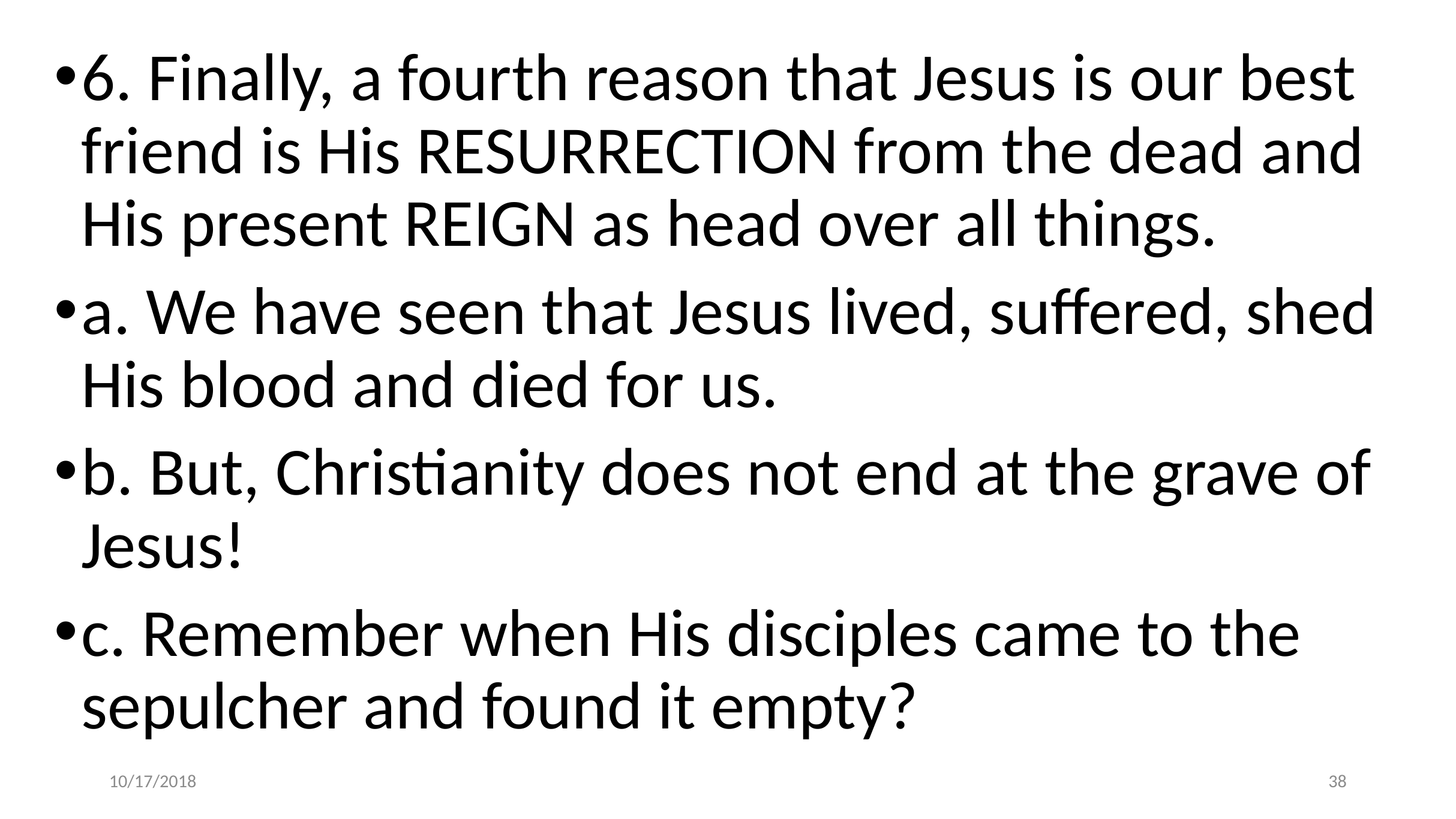

6. Finally, a fourth reason that Jesus is our best friend is His RESURRECTION from the dead and His present REIGN as head over all things.
a. We have seen that Jesus lived, suffered, shed His blood and died for us.
b. But, Christianity does not end at the grave of Jesus!
c. Remember when His disciples came to the sepulcher and found it empty?

10/17/2018
38